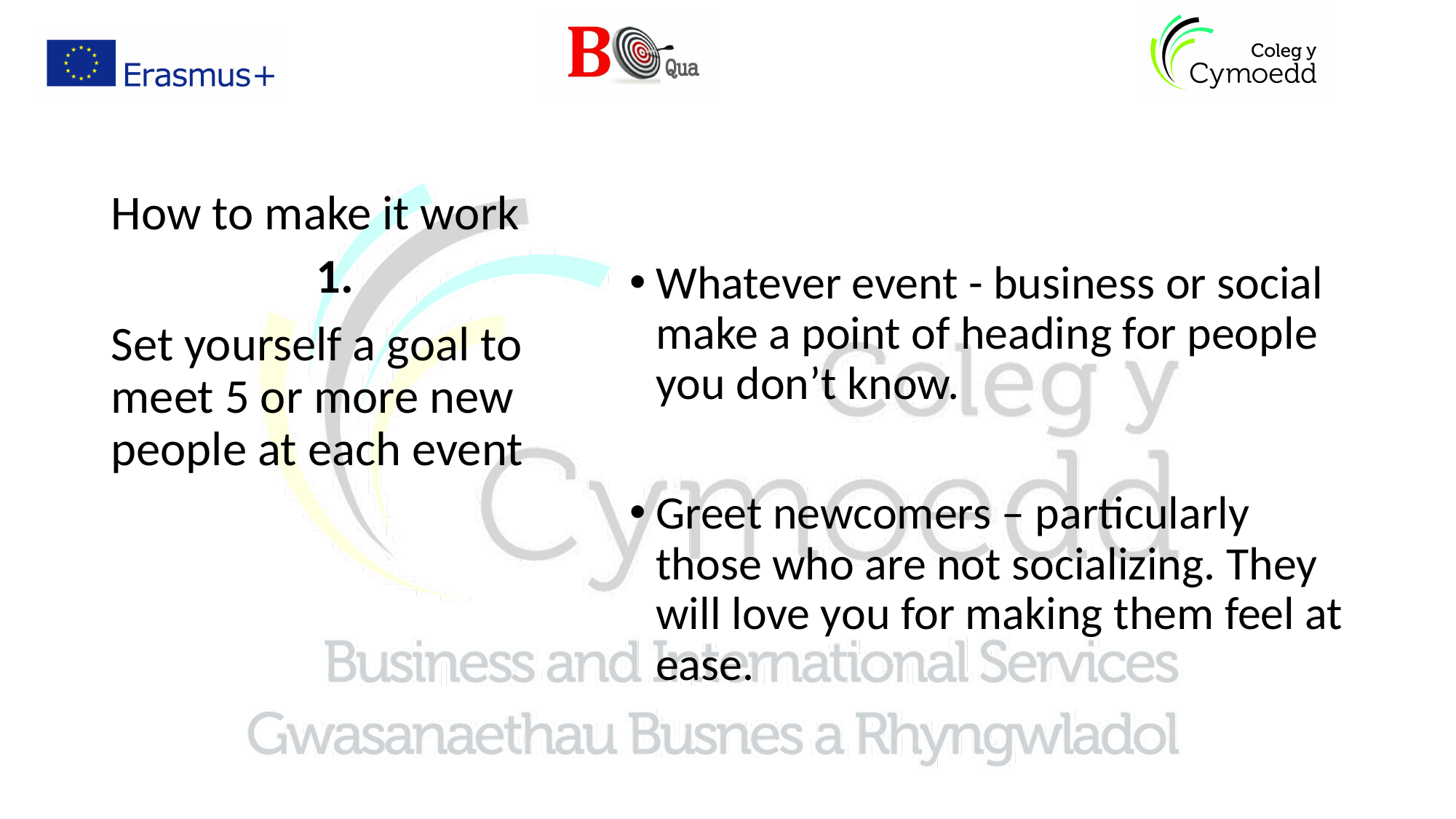

# How to make it work

Whatever event - business or social make a point of heading for people you don’t know.

Greet newcomers – particularly those who are not socializing. They will love you for making them feel at ease.
1.
Set yourself a goal to meet 5 or more new people at each event